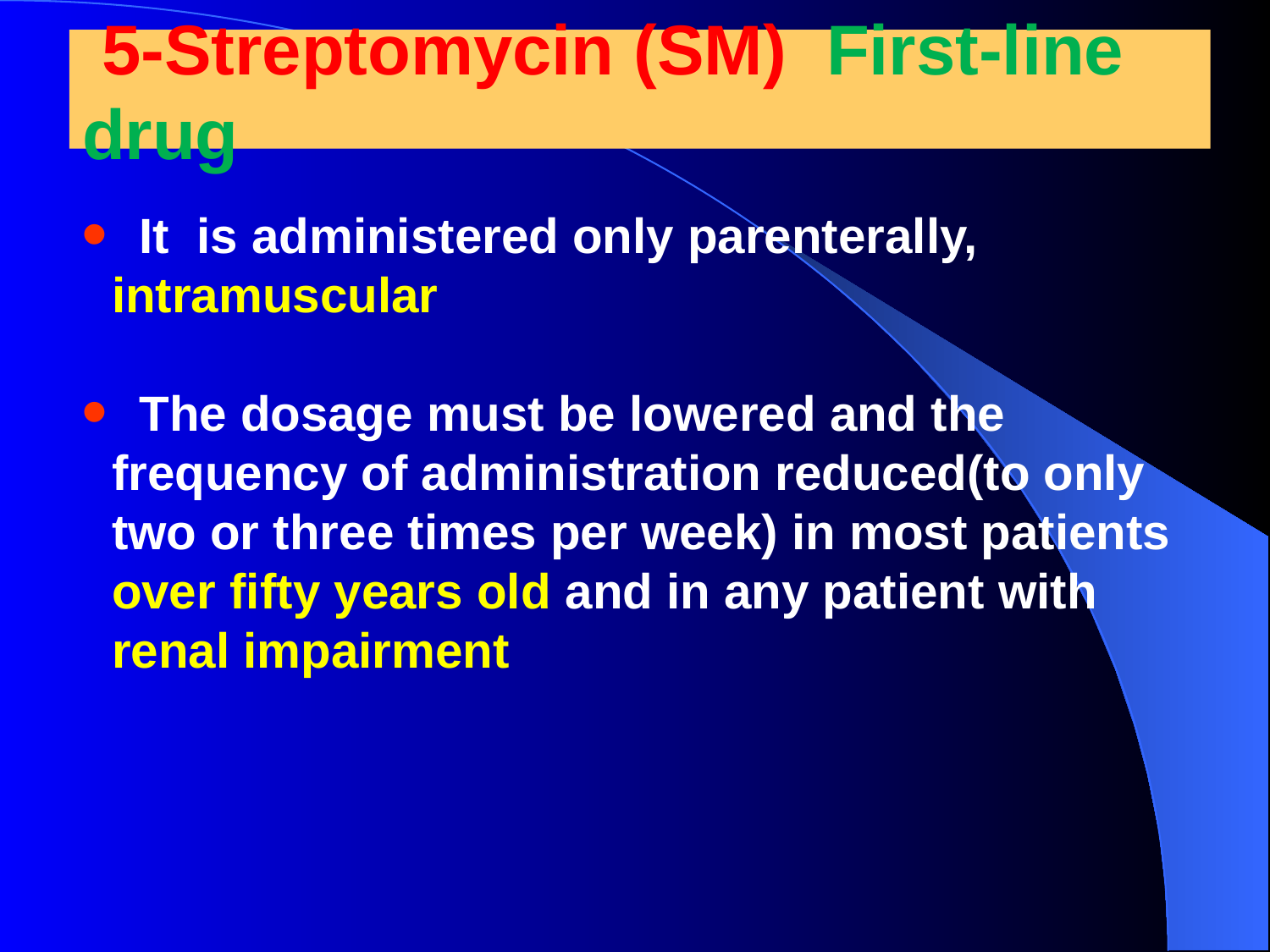

5-Streptomycin (SM)  First-line drug

  It  is administered only parenterally,   intramuscular

  The dosage must be lowered and the frequency of administration reduced(to only    two or three times per week) in most patients   over fifty years old and in any patient with   renal impairment